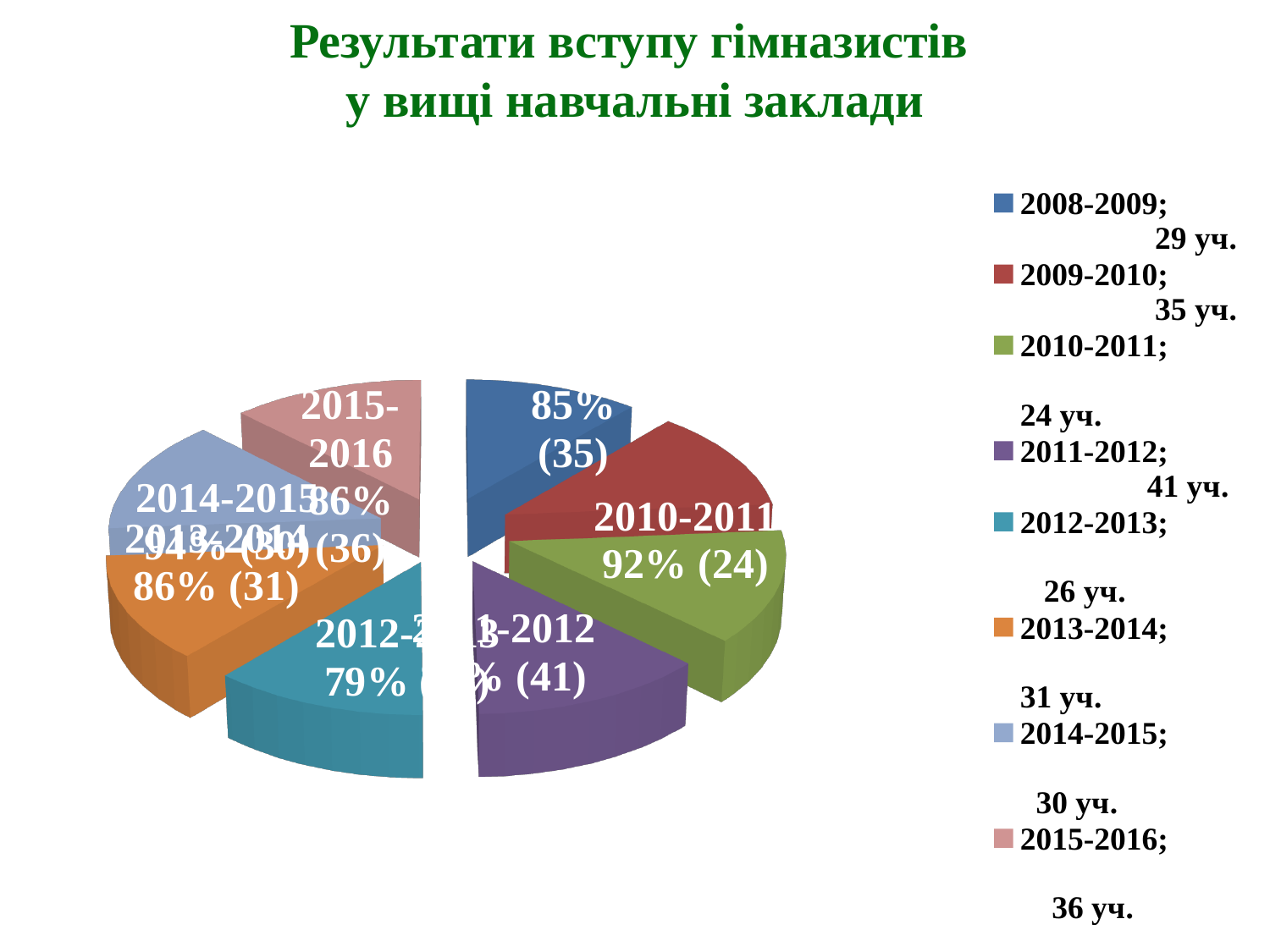

# Результати вступу гімназистів у вищі навчальні заклади

[unsupported chart]